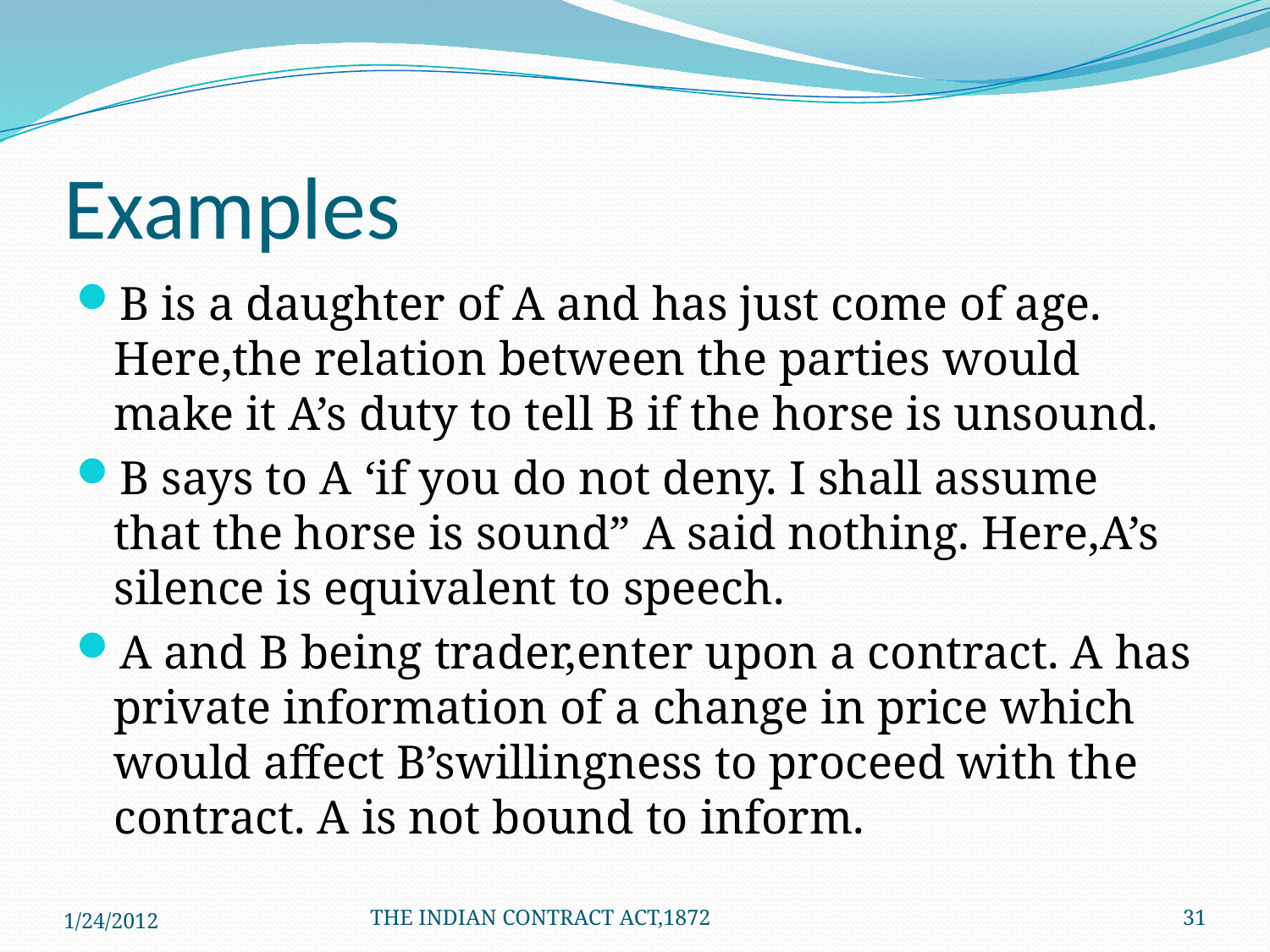

# Examples
B is a daughter of A and has just come of age. Here,the relation between the parties would make it A’s duty to tell B if the horse is unsound.
B says to A ‘if you do not deny. I shall assume that the horse is sound” A said nothing. Here,A’s silence is equivalent to speech.
A and B being trader,enter upon a contract. A has private information of a change in price which would affect B’swillingness to proceed with the contract. A is not bound to inform.
1/24/2012
THE INDIAN CONTRACT ACT,1872
31